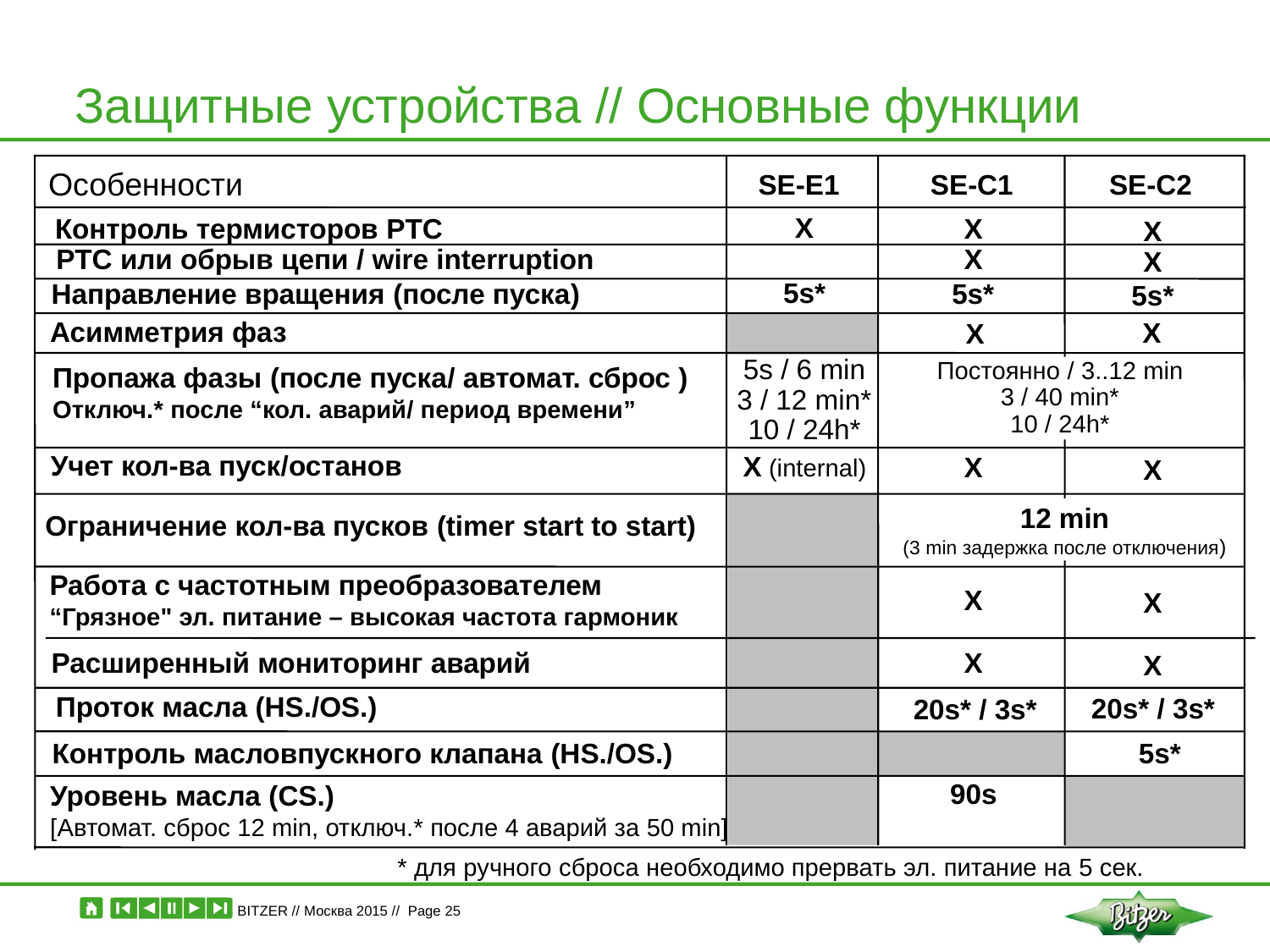

# Защитные устройства // Основные функции
Особенности

SE-E1
SE-C1
SE-C2
X
Контроль термисторов PTC
X
X

PTC или обрыв цепи / wire interruption
X
X

5s*
Направление вращения (после пуска)
5s*
5s*

Асимметрия фаз

X
X
5s / 6 min
3 / 12 min*
10 / 24h*
Пропажа фазы (после пуска/ автомат. сброс )
Отключ.* после “кол. аварий/ период времени”

Постоянно / 3..12 min
3 / 40 min*
10 / 24h*
Учет кол-ва пуск/останов
X (internal)
X
X

12 min
(3 min задержка после отключения)
Ограничение кол-ва пусков (timer start to start)
Работа с частотным преобразователем
“Грязное" эл. питание – высокая частота гармоник

X
X

Расширенный мониторинг аварий
X
X
Проток масла (HS./OS.)
20s* / 3s*
20s* / 3s*

5s*
Контроль масловпускного клапана (HS./OS.)

90s
Уровень масла (CS.)
[Автомат. сброс 12 min, отключ.* после 4 аварий за 50 min]

* для ручного сброса необходимо прервать эл. питание на 5 сек.